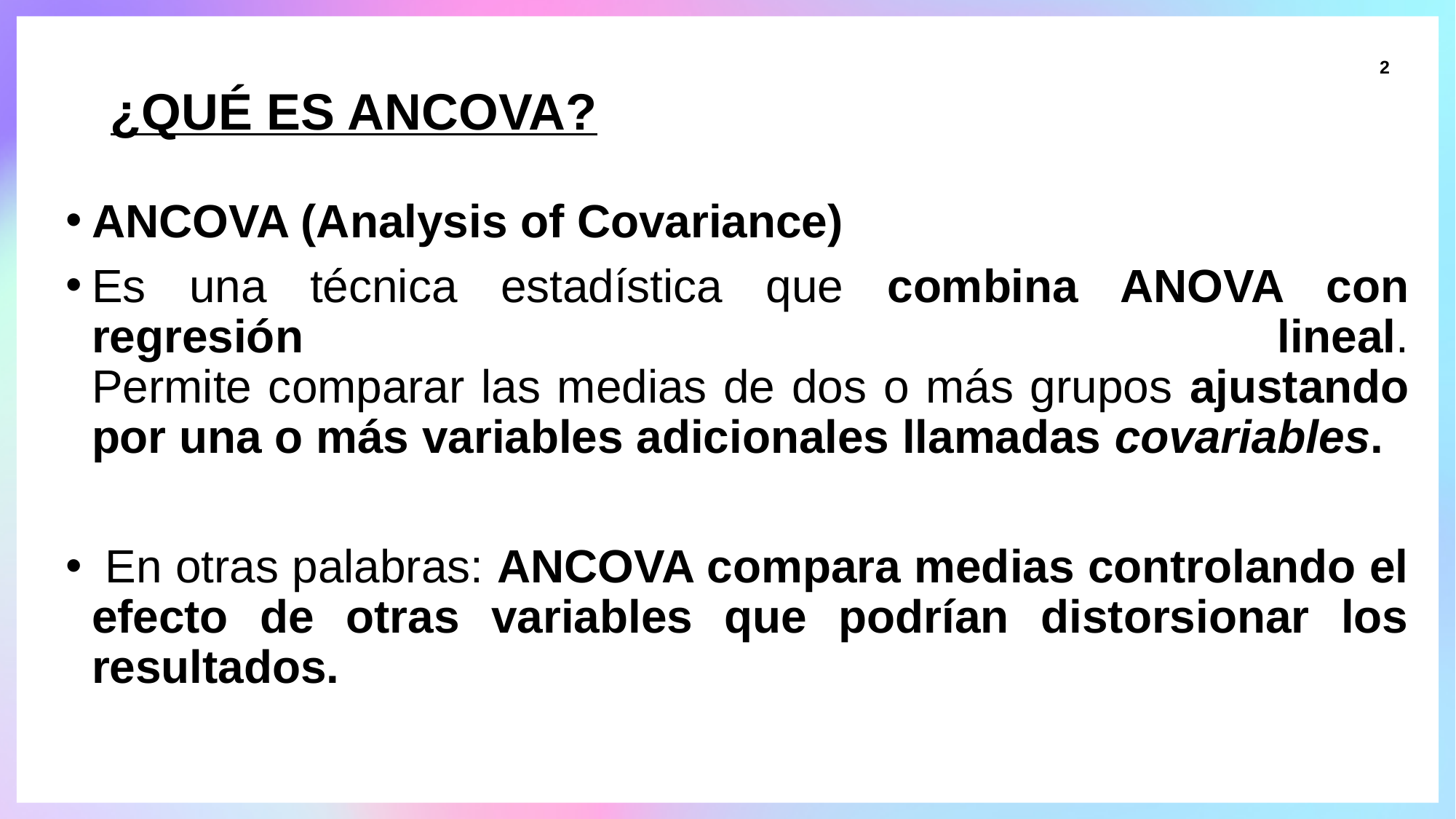

2
# ¿Qué es ANCOVA?
ANCOVA (Analysis of Covariance)
Es una técnica estadística que combina ANOVA con regresión lineal.
Permite comparar las medias de dos o más grupos ajustando por una o más variables adicionales llamadas covariables.

 En otras palabras: ANCOVA compara medias controlando el efecto de otras variables que podrían distorsionar los resultados.